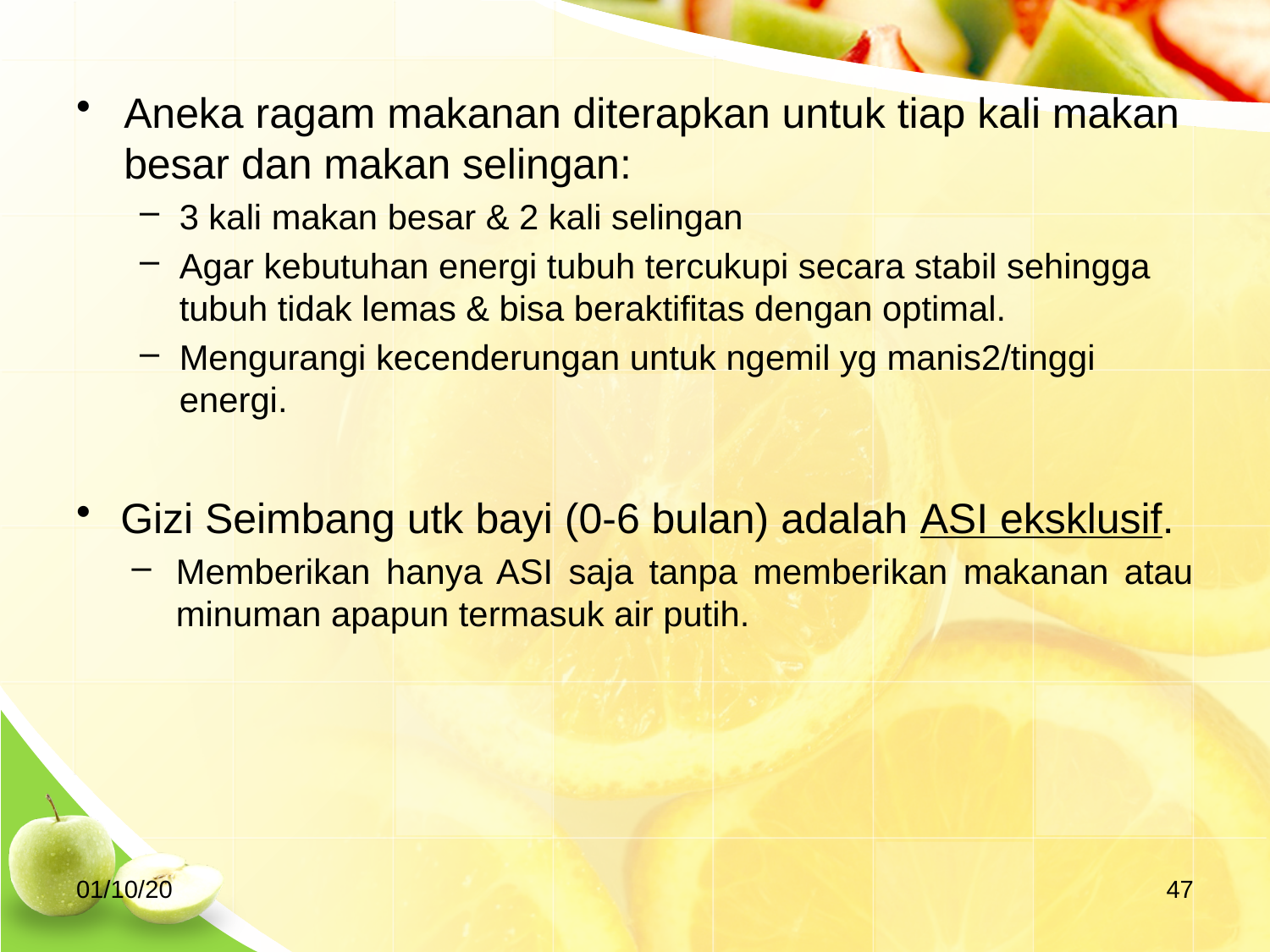

Aneka ragam makanan diterapkan untuk tiap kali makan besar dan makan selingan:
3 kali makan besar & 2 kali selingan
Agar kebutuhan energi tubuh tercukupi secara stabil sehingga tubuh tidak lemas & bisa beraktifitas dengan optimal.
Mengurangi kecenderungan untuk ngemil yg manis2/tinggi energi.

Gizi Seimbang utk bayi (0-6 bulan) adalah ASI eksklusif.
Memberikan hanya ASI saja tanpa memberikan makanan atau minuman apapun termasuk air putih.

01/10/20
47